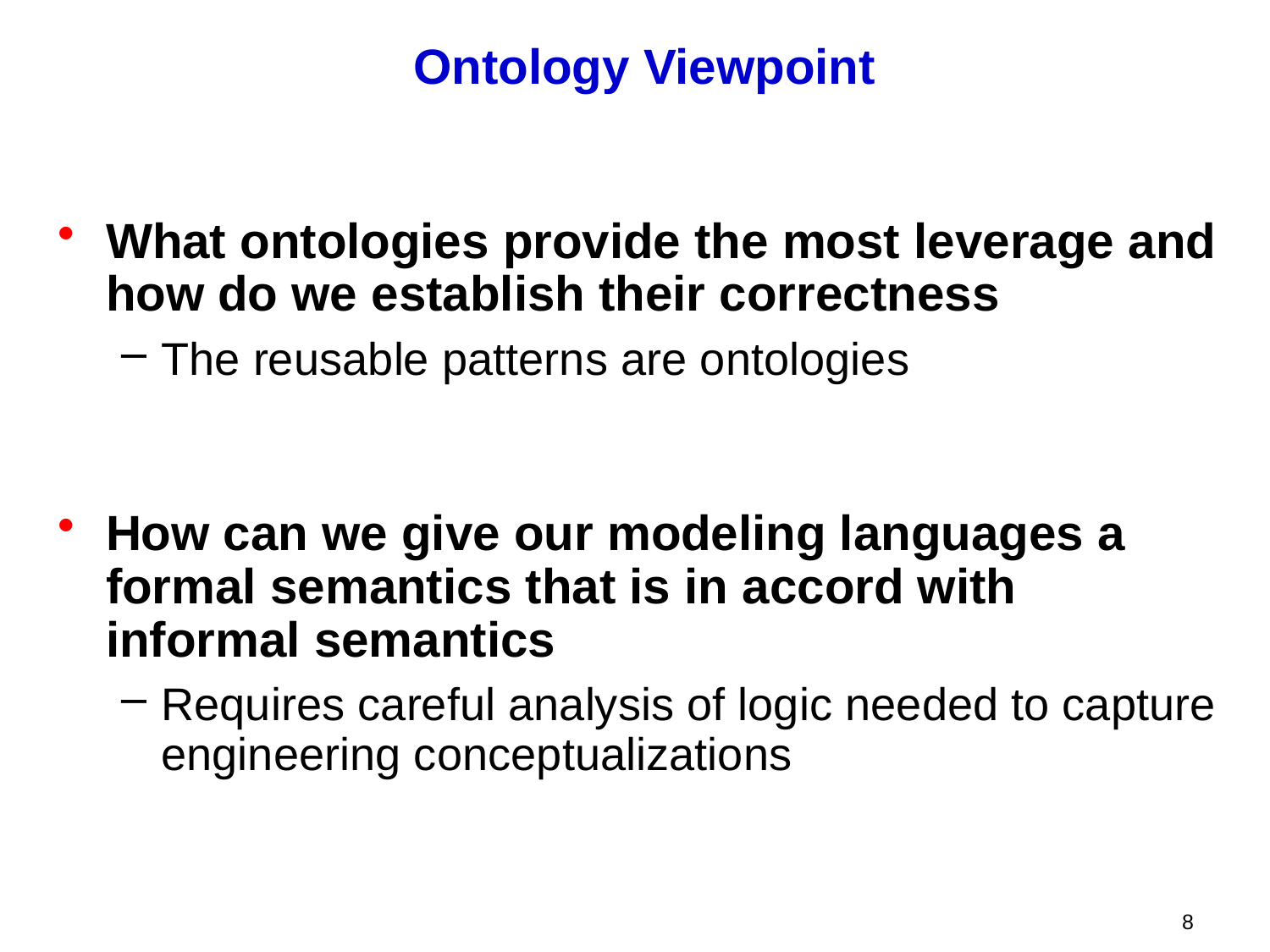

# Ontology Viewpoint
What ontologies provide the most leverage and how do we establish their correctness
The reusable patterns are ontologies

How can we give our modeling languages a formal semantics that is in accord with informal semantics
Requires careful analysis of logic needed to capture engineering conceptualizations
8